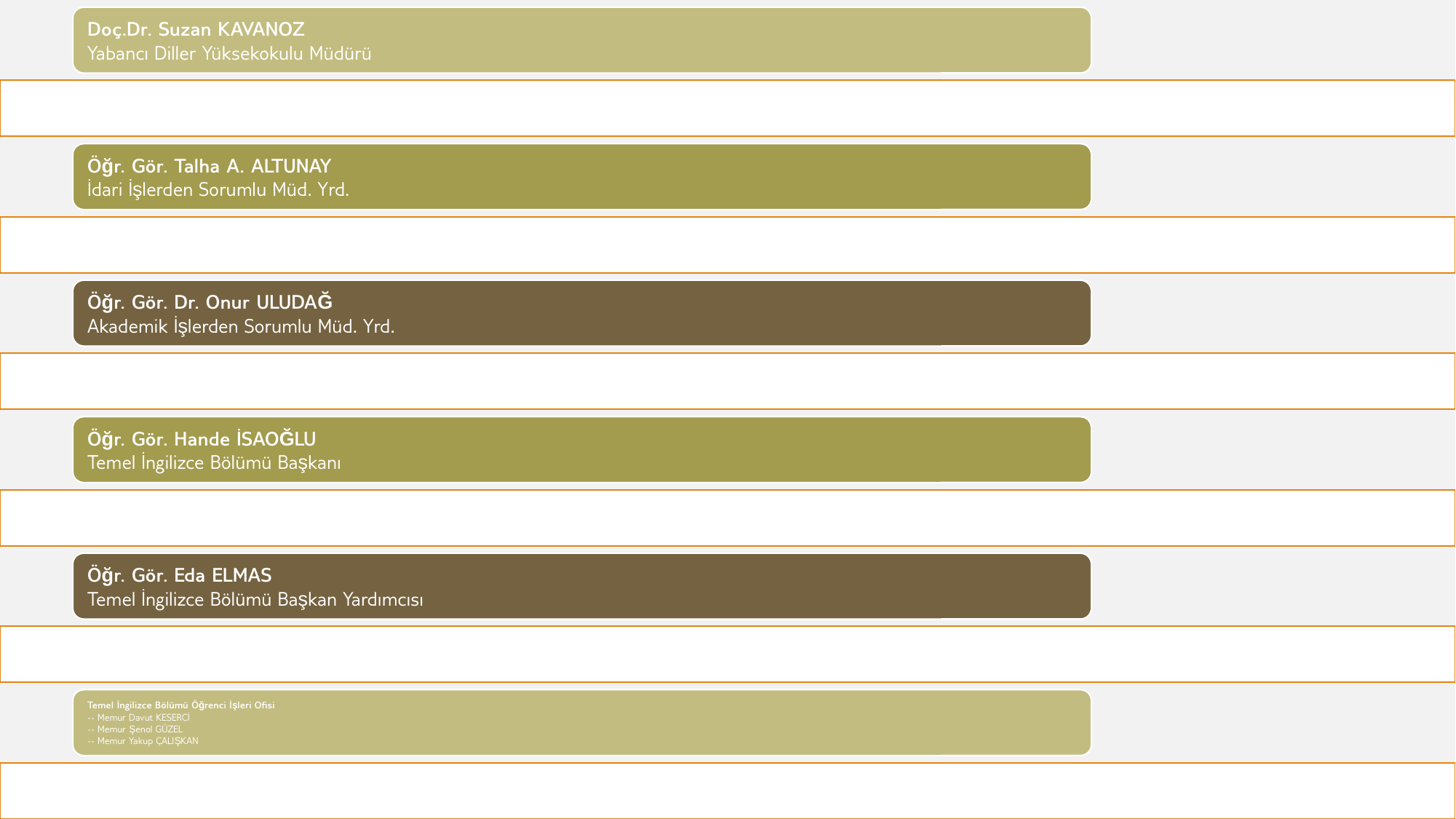

Doç.Dr. Suzan KAVANOZ
Yabancı Diller Yüksekokulu Müdürü
Öğr. Gör. Talha A. ALTUNAY
İdari İşlerden Sorumlu Müd. Yrd.
Öğr. Gör. Dr. Onur ULUDAĞ
Akademik İşlerden Sorumlu Müd. Yrd.
Öğr. Gör. Hande İSAOĞLU
Temel İngilizce Bölümü Başkanı
Temel İngilizce Bölümü Öğrenci İşleri Ofisi
-- Memur Davut KESERCİ
-- Memur Şenol GÜZEL
-- Memur Yakup ÇALIŞKAN
Öğr. Gör. Eda ELMAS
Temel İngilizce Bölümü Başkan Yardımcısı